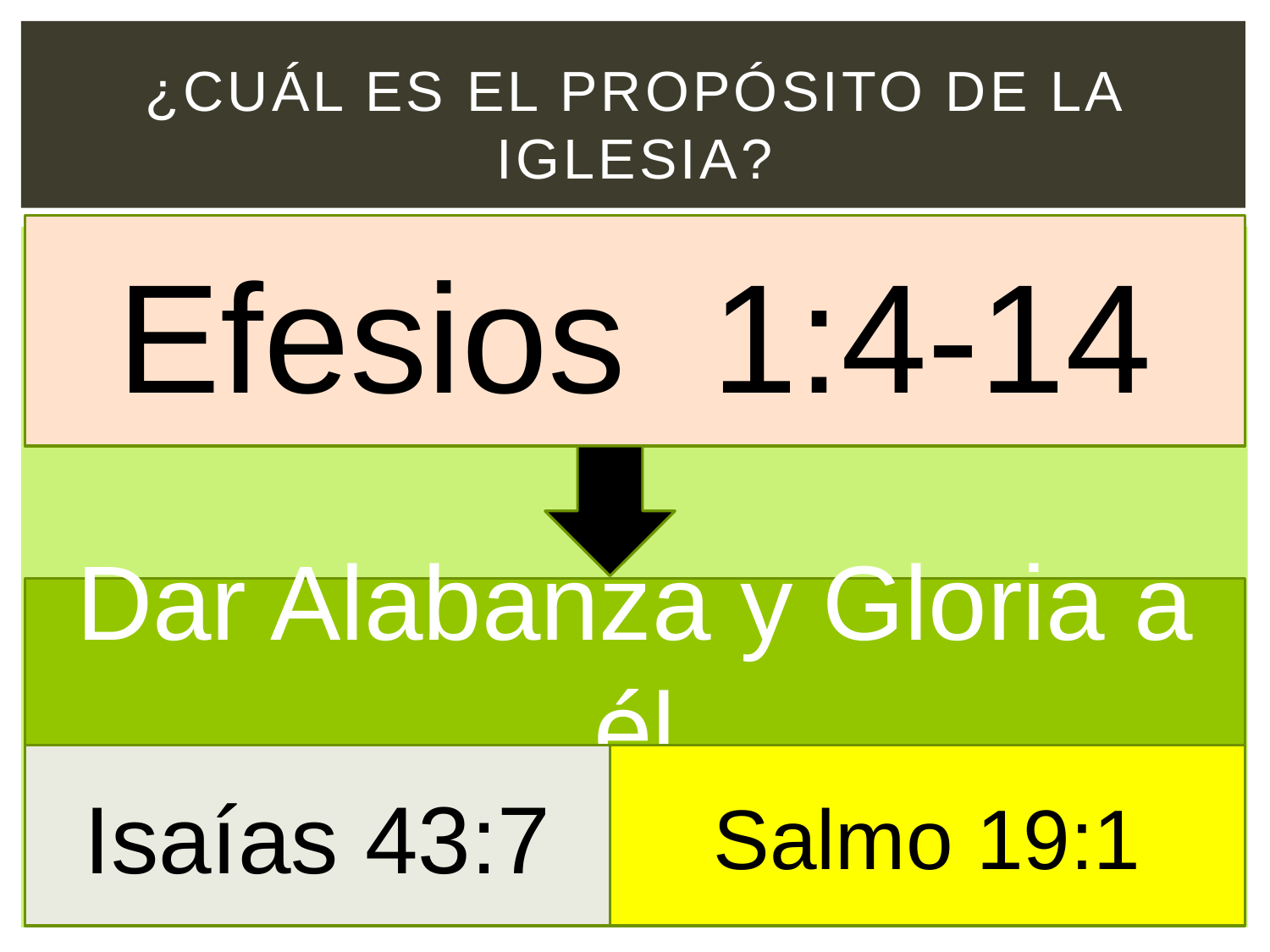

# ¿Cuál es el propósito de la iglesia?
Efesios  1:4-14
La cruz puso de manifiesto un aspecto de la gloria de Dios que el universo en toda su grandeza no había sido capaz de manifestar Miguel nuñez
No es la evangelizaciíon, no es le conocimiento, ni en la enseñanza

,

Dar Alabanza y Gloria a él
Isaías 43:7
Salmo 19:1